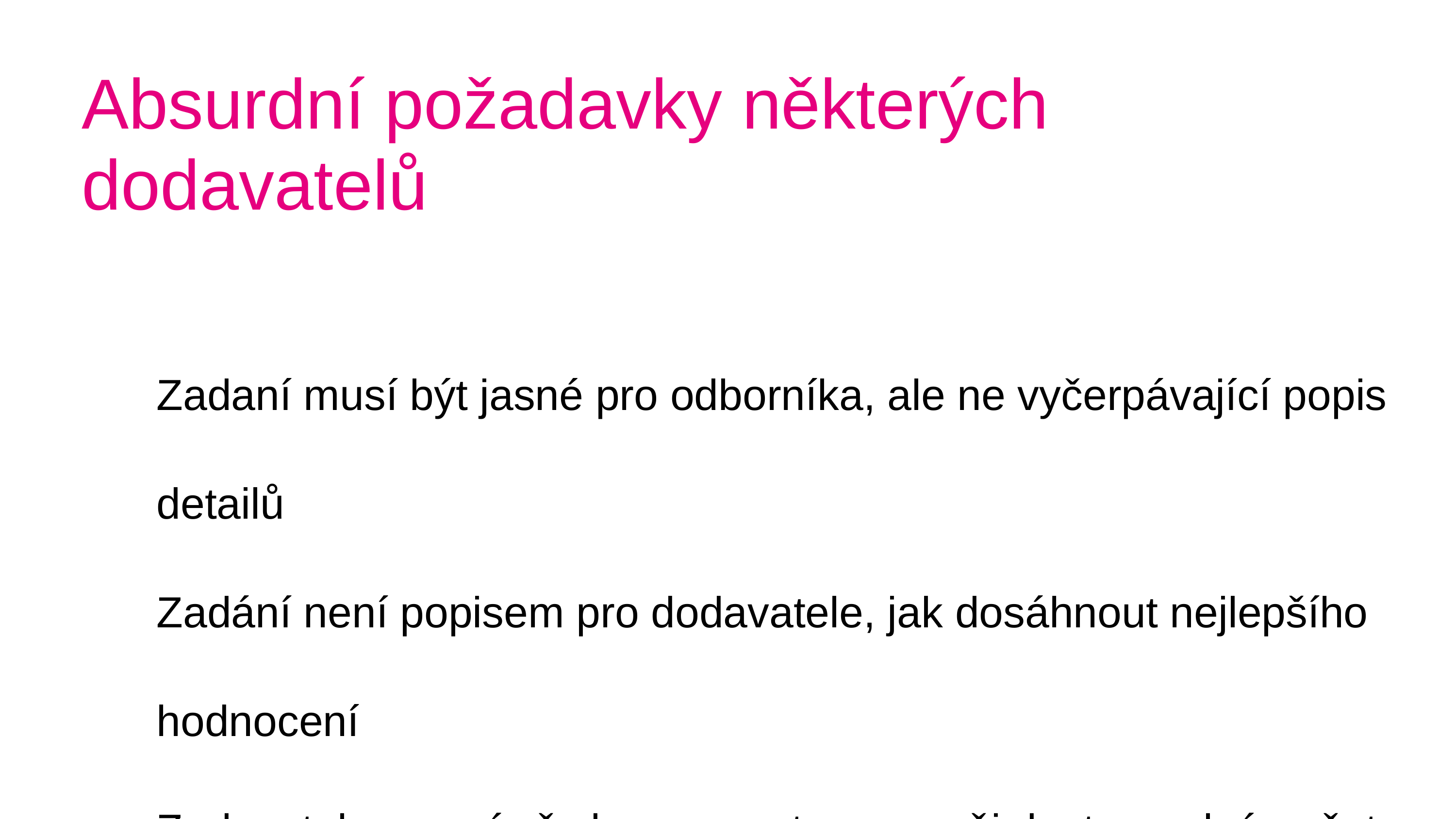

Absurdní požadavky některých dodavatelů
Zadaní musí být jasné pro odborníka, ale ne vyčerpávající popis detailů
Zadání není popisem pro dodavatele, jak dosáhnout nejlepšího hodnocení
Zadavatel nemusí předem popsat, co za něj dostane plný počet bodů